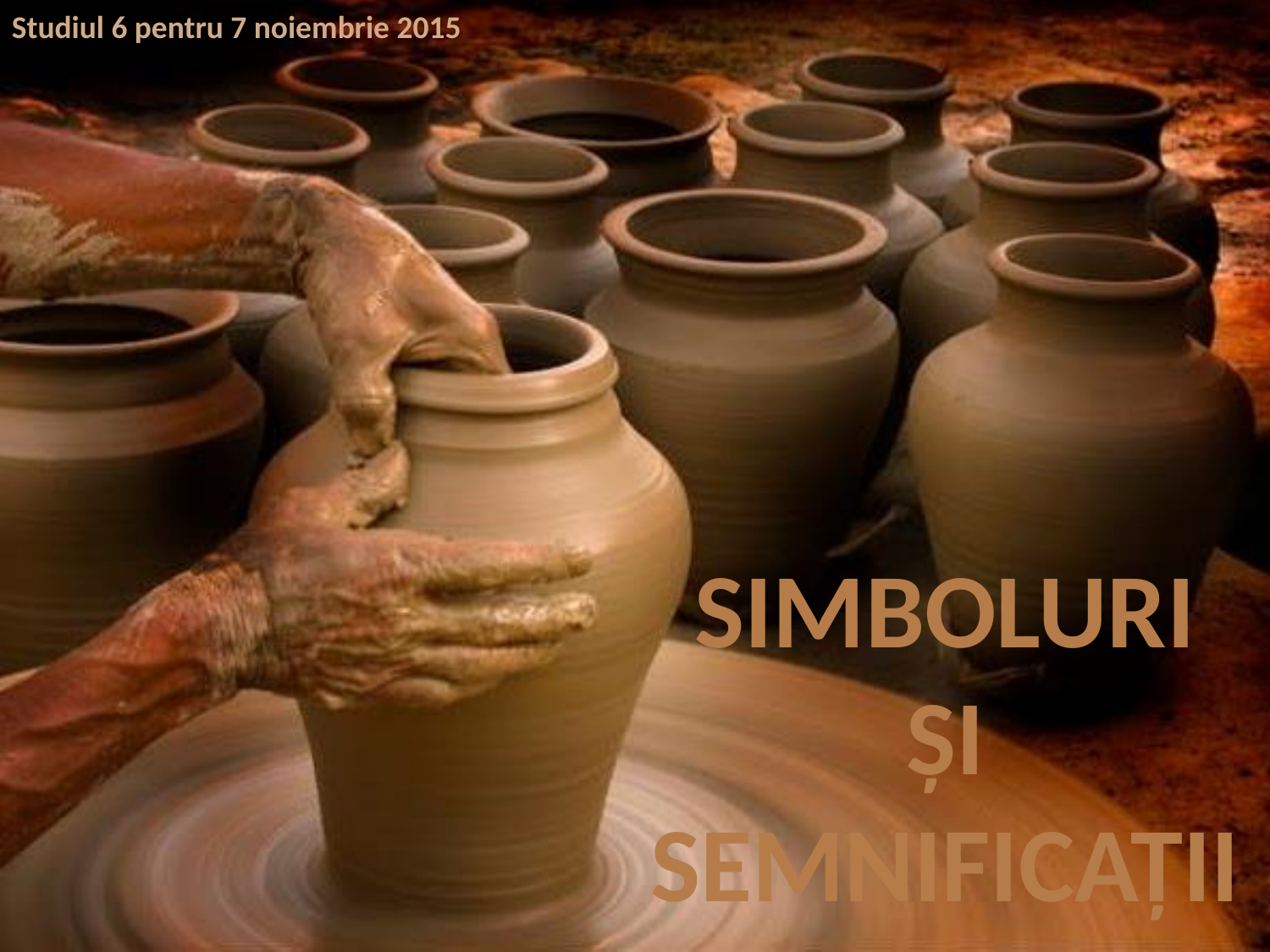

Studiul 6 pentru 7 noiembrie 2015
SIMBOLURI ȘI SEMNIFICAȚII